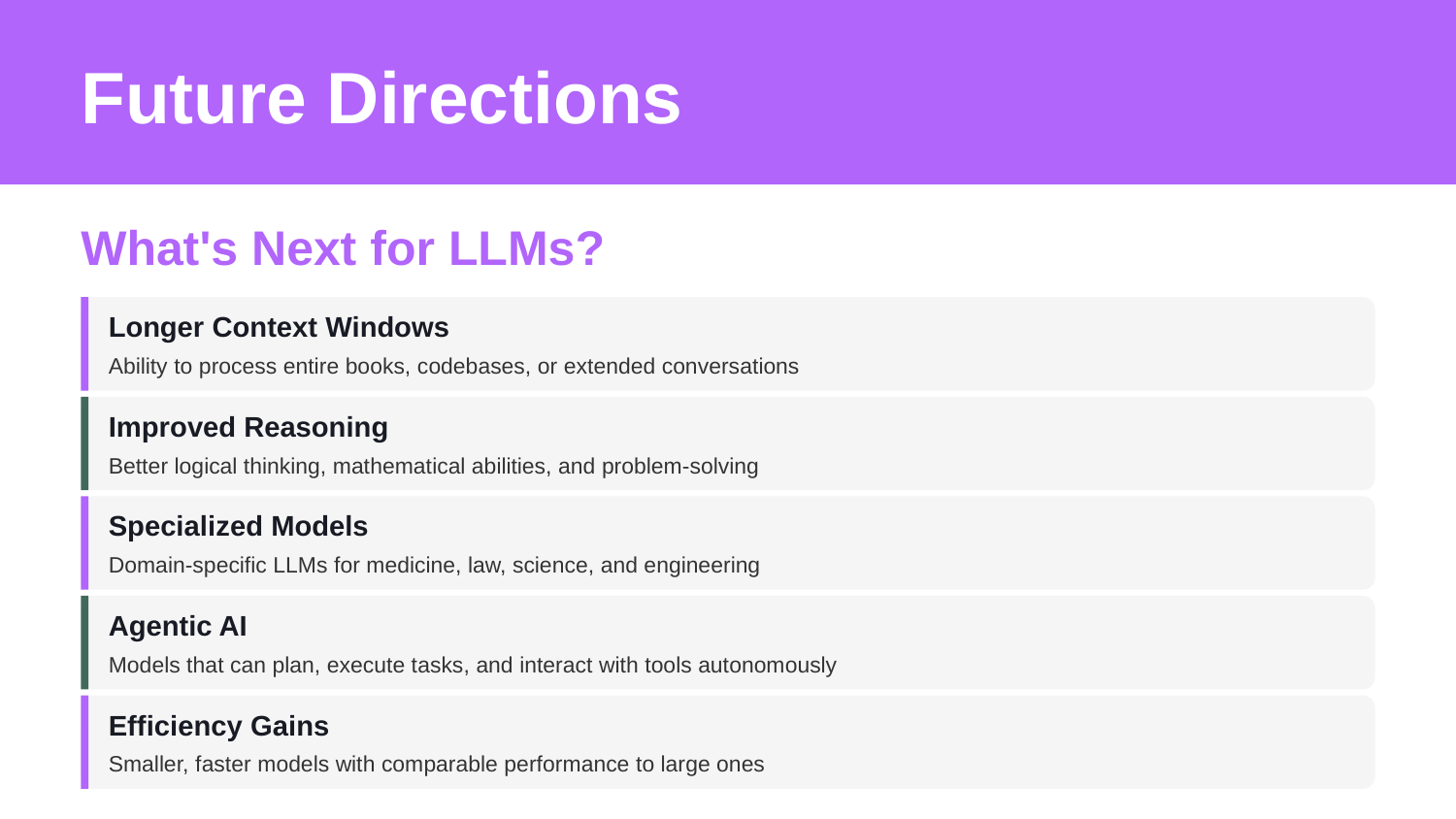

Future Directions
What's Next for LLMs?

Longer Context Windows
Ability to process entire books, codebases, or extended conversations

Improved Reasoning
Better logical thinking, mathematical abilities, and problem-solving

Specialized Models
Domain-specific LLMs for medicine, law, science, and engineering

Agentic AI
Models that can plan, execute tasks, and interact with tools autonomously

Efficiency Gains
Smaller, faster models with comparable performance to large ones